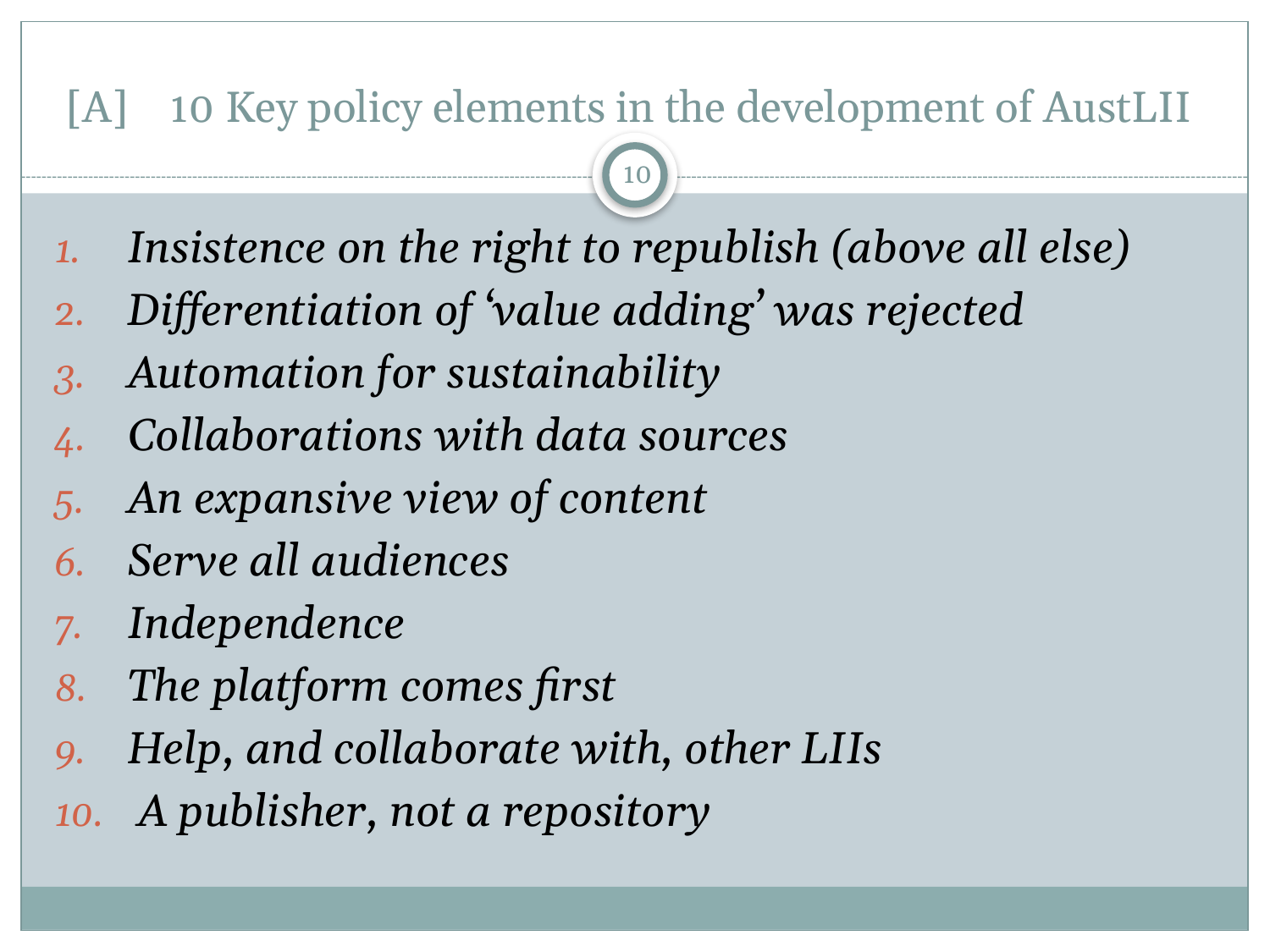

# [A]    10 Key policy elements in the development of AustLII
10
Insistence on the right to republish (above all else)
Differentiation of ‘value adding’ was rejected
Automation for sustainability
Collaborations with data sources
An expansive view of content
Serve all audiences
Independence
The platform comes first
Help, and collaborate with, other LIIs
 A publisher, not a repository